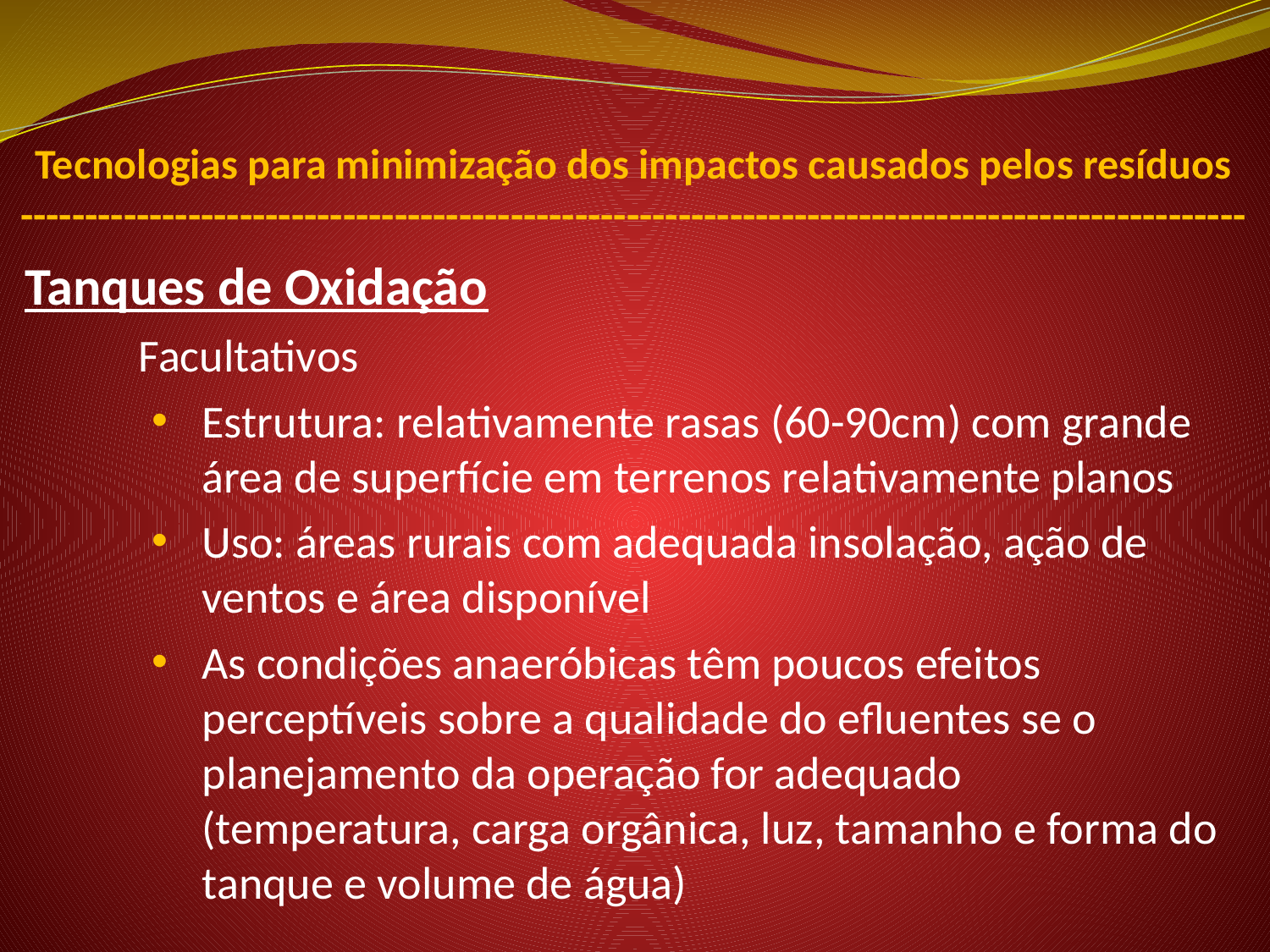

Tecnologias para minimização dos impactos causados pelos resíduos
-----------------------------------------------------------------------------------------------
Tanques de Oxidação
	Facultativos
Estrutura: relativamente rasas (60-90cm) com grande área de superfície em terrenos relativamente planos
Uso: áreas rurais com adequada insolação, ação de ventos e área disponível
As condições anaeróbicas têm poucos efeitos perceptíveis sobre a qualidade do efluentes se o planejamento da operação for adequado (temperatura, carga orgânica, luz, tamanho e forma do tanque e volume de água)